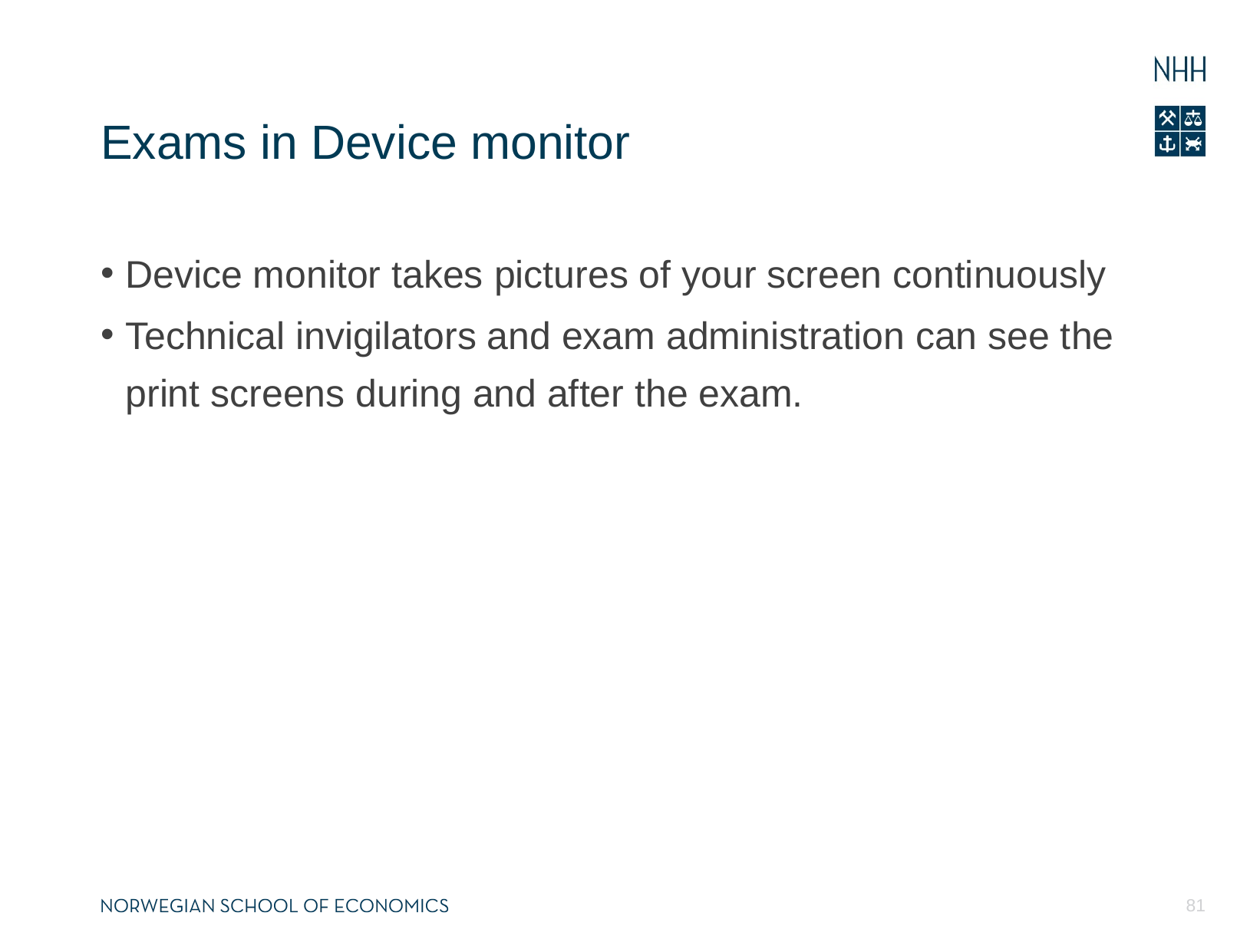

# Exams in Device monitor
Device monitor takes pictures of your screen continuously
Technical invigilators and exam administration can see the print screens during and after the exam.

81